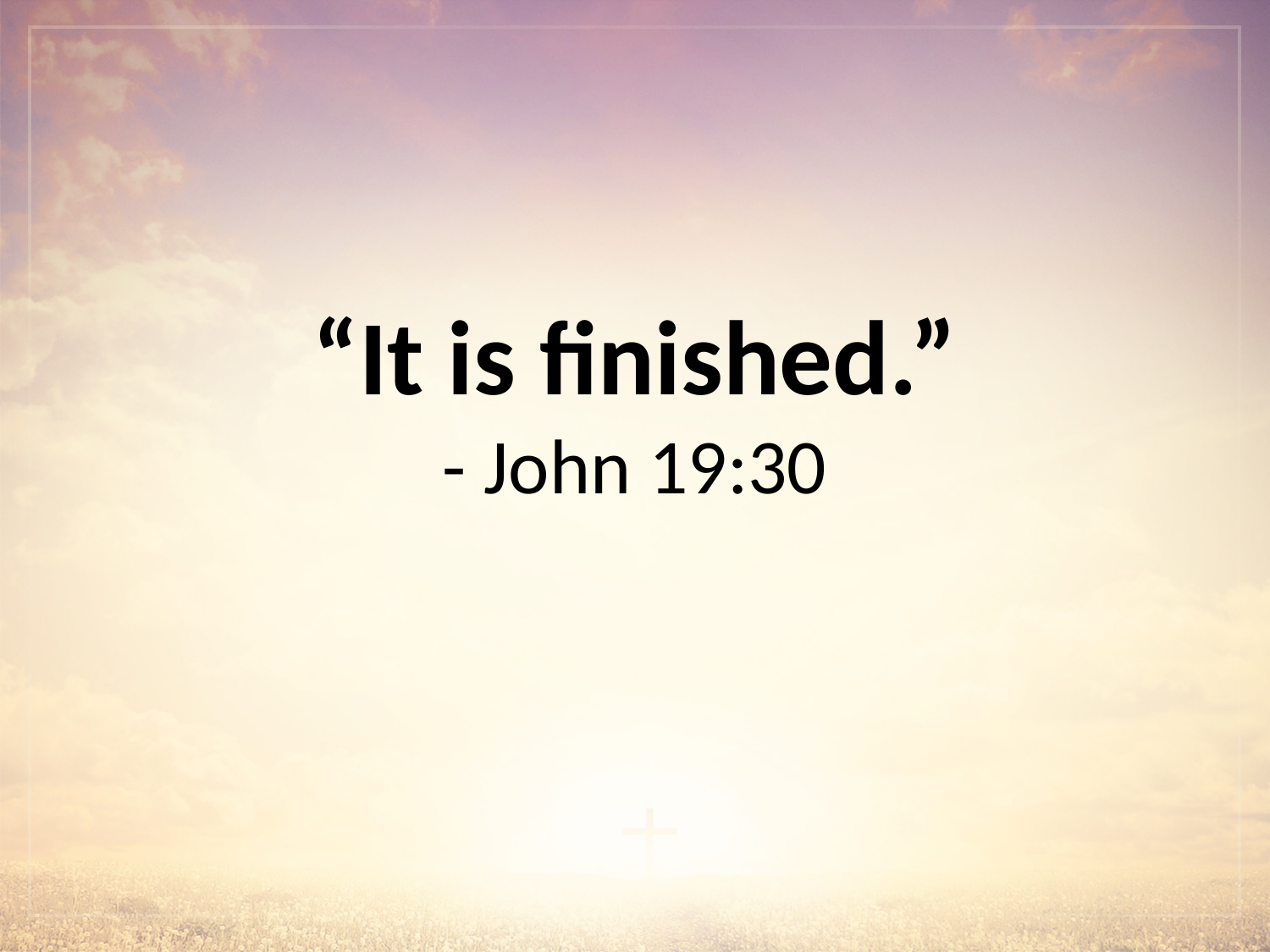

# “It is finished.” - John 19:30